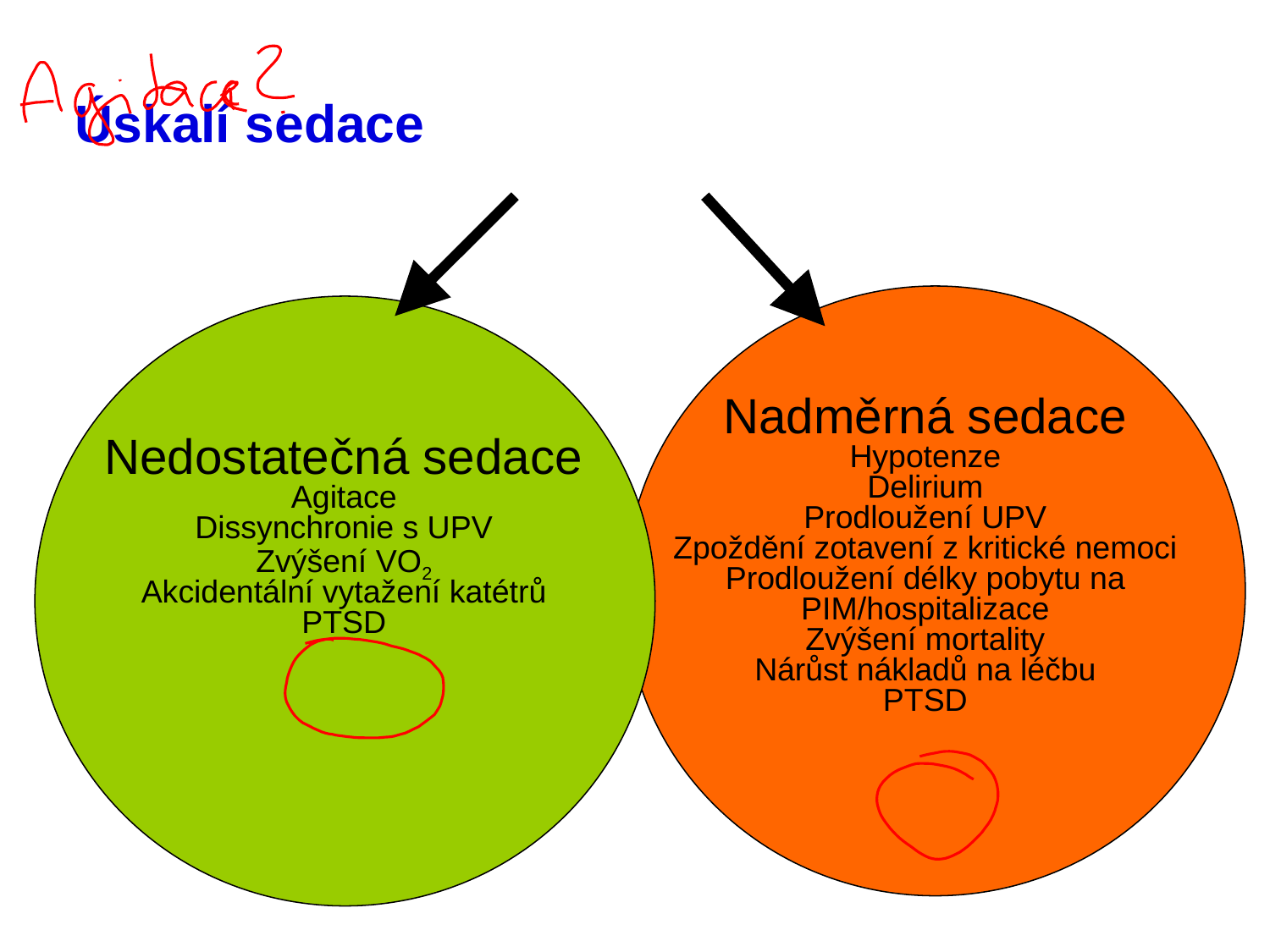

# Úskalí sedace

Nadměrná sedace
Hypotenze
Delirium
Prodloužení UPV
Zpoždění zotavení z kritické nemoci
Prodloužení délky pobytu na PIM/hospitalizace
Zvýšení mortality
Nárůst nákladů na léčbu
PTSD
Nedostatečná sedace
Agitace
Dissynchronie s UPV
Zvýšení VO2
Akcidentální vytažení katétrů
PTSD